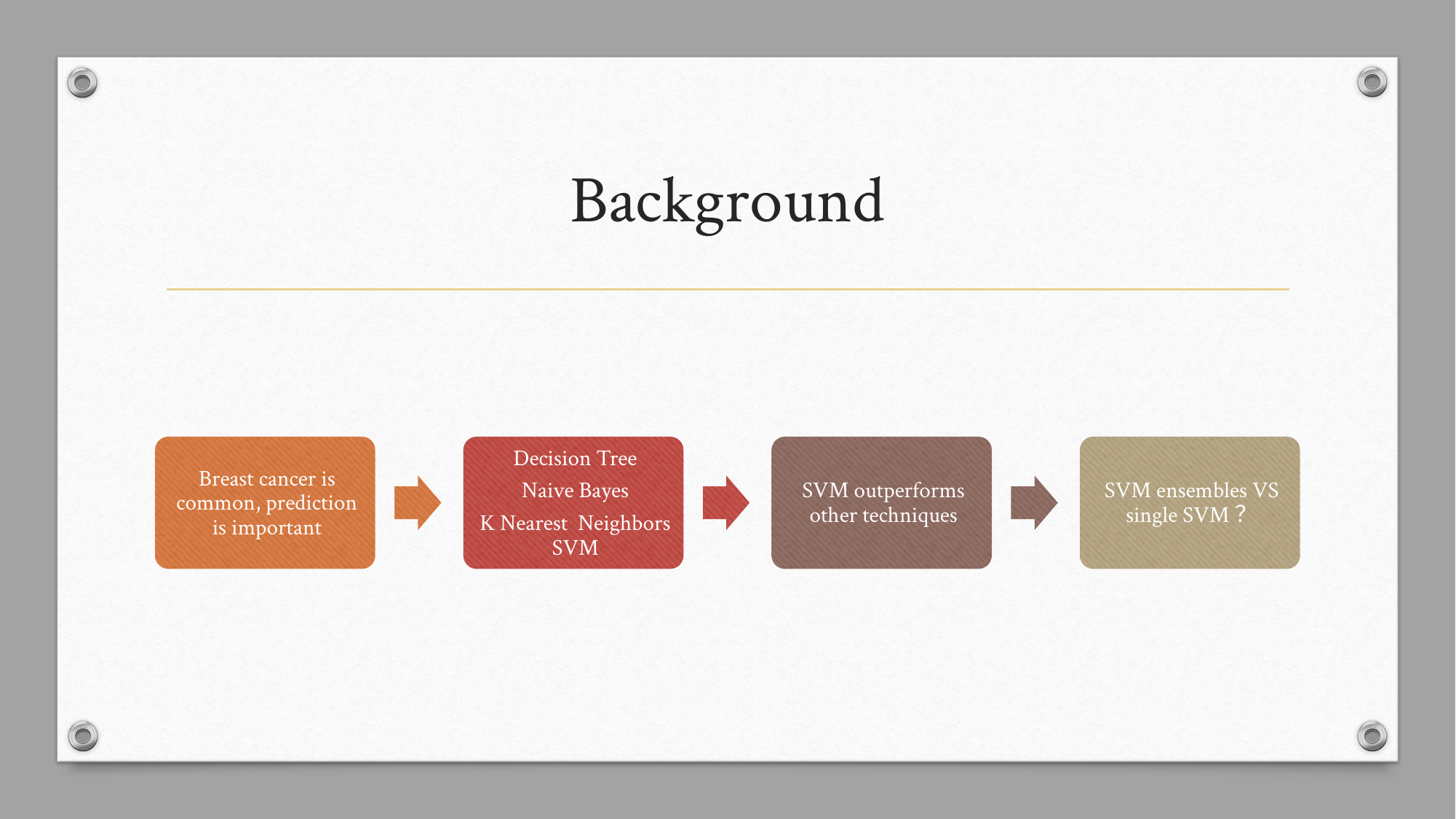

# Background
Breast cancer is common, prediction is important

Decision Tree
Naive Bayes
K Nearest  Neighbors SVM

SVM outperforms other techniques

SVM ensembles VS single SVM？